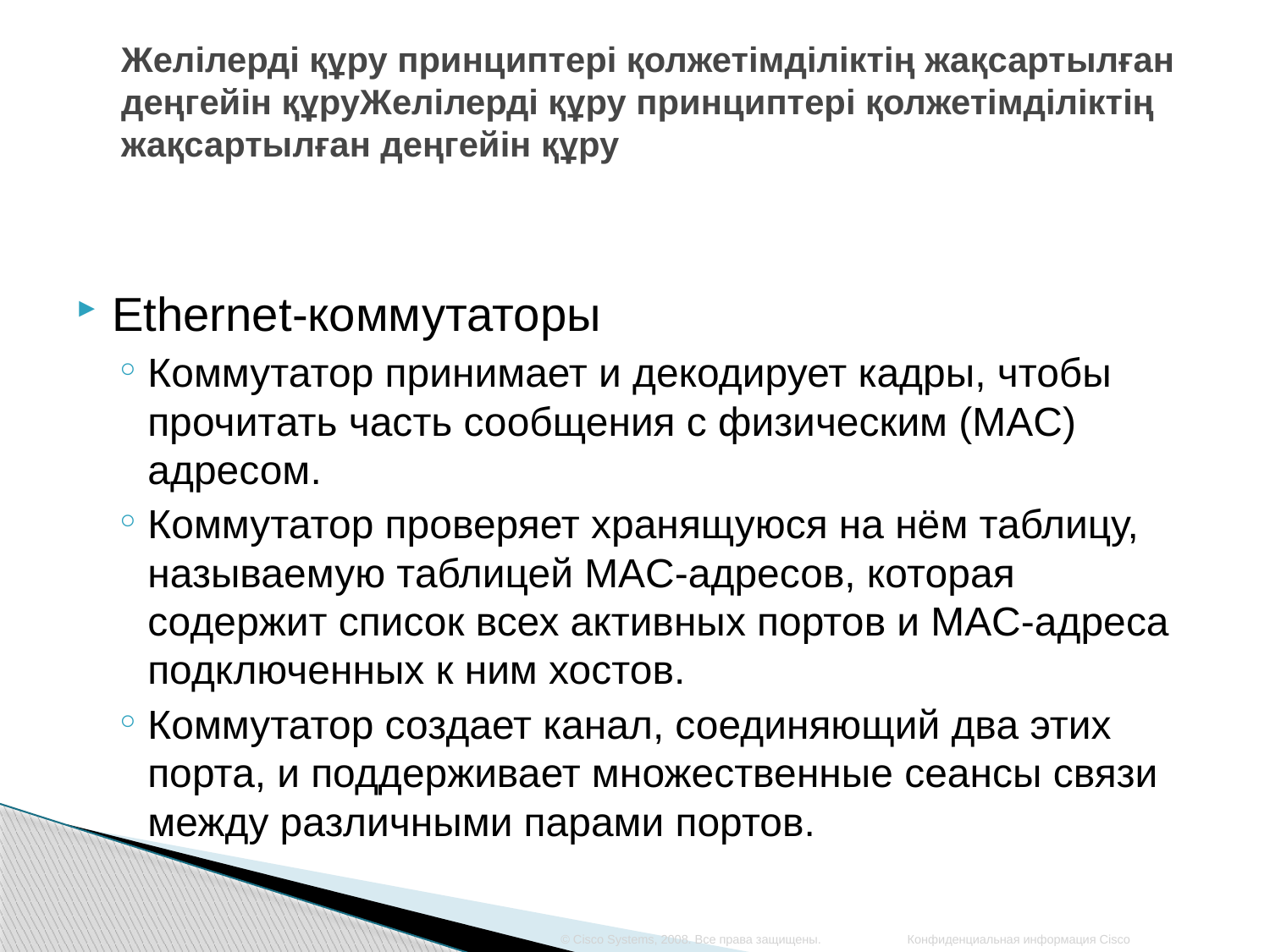

# Желілерді құру принциптері қолжетімділіктің жақсартылған деңгейін құруЖелілерді құру принциптері қолжетімділіктің жақсартылған деңгейін құру
Ethernet-коммутаторы
Коммутатор принимает и декодирует кадры, чтобы прочитать часть сообщения с физическим (MAC) адресом.
Коммутатор проверяет хранящуюся на нём таблицу, называемую таблицей MAC-адресов, которая содержит список всех активных портов и MAC-адреса подключенных к ним хостов.
Коммутатор создает канал, соединяющий два этих порта, и поддерживает множественные сеансы связи между различными парами портов.